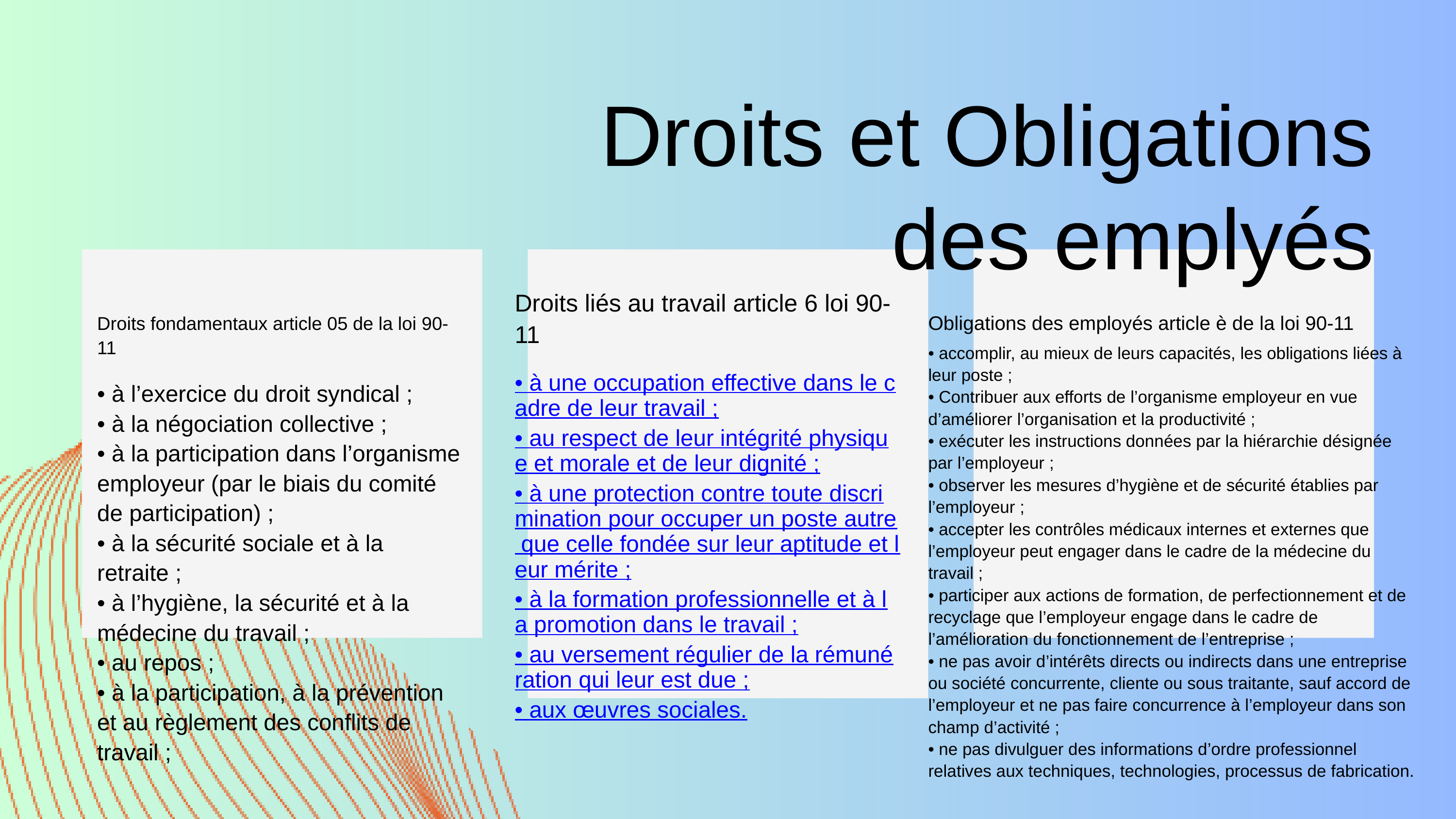

Droits et Obligations des emplyés

Droits liés au travail article 6 loi 90-11
• à une occupation effective dans le cadre de leur travail ;
• au respect de leur intégrité physique et morale et de leur dignité ;
• à une protection contre toute discrimination pour occuper un poste autre que celle fondée sur leur aptitude et leur mérite ;
• à la formation professionnelle et à la promotion dans le travail ;
• au versement régulier de la rémunération qui leur est due ;
• aux œuvres sociales.

Obligations des employés article è de la loi 90-11
• accomplir, au mieux de leurs capacités, les obligations liées à leur poste ;
• Contribuer aux efforts de l’organisme employeur en vue d’améliorer l’organisation et la productivité ;
• exécuter les instructions données par la hiérarchie désignée par l’employeur ;
• observer les mesures d’hygiène et de sécurité établies par l’employeur ;
• accepter les contrôles médicaux internes et externes que l’employeur peut engager dans le cadre de la médecine du travail ;
• participer aux actions de formation, de perfectionnement et de recyclage que l’employeur engage dans le cadre de l’amélioration du fonctionnement de l’entreprise ;
• ne pas avoir d’intérêts directs ou indirects dans une entreprise ou société concurrente, cliente ou sous traitante, sauf accord de l’employeur et ne pas faire concurrence à l’employeur dans son champ d’activité ;
• ne pas divulguer des informations d’ordre professionnel relatives aux techniques, technologies, processus de fabrication.

Droits fondamentaux article 05 de la loi 90-11
• à l’exercice du droit syndical ;
• à la négociation collective ;
• à la participation dans l’organisme employeur (par le biais du comité de participation) ;
• à la sécurité sociale et à la retraite ;
• à l’hygiène, la sécurité et à la médecine du travail ;
• au repos ;
• à la participation, à la prévention et au règlement des conflits de travail ;